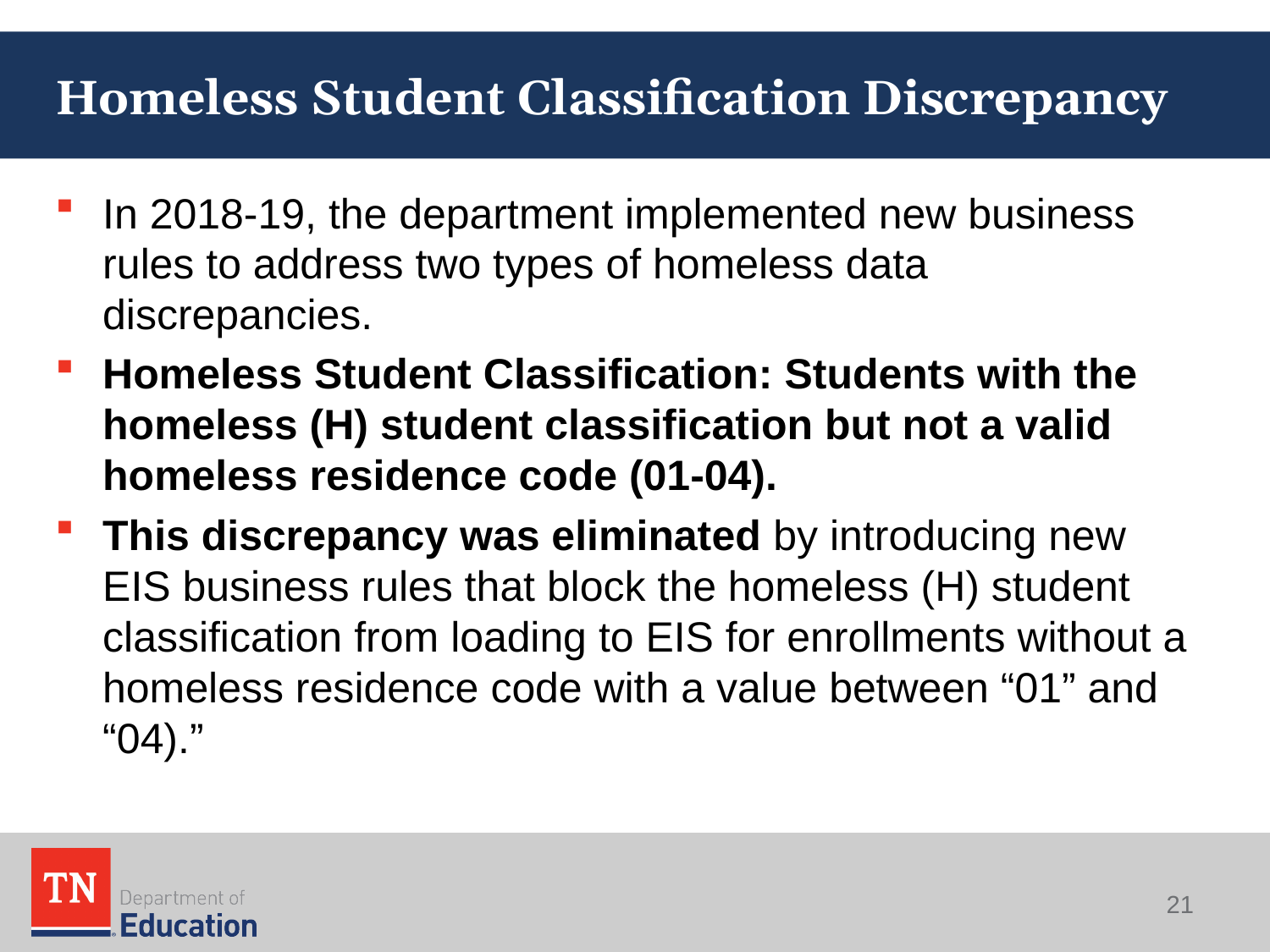

# Homeless Student Classification Discrepancy
In 2018-19, the department implemented new business rules to address two types of homeless data discrepancies.
Homeless Student Classification: Students with the homeless (H) student classification but not a valid homeless residence code (01-04).
This discrepancy was eliminated by introducing new EIS business rules that block the homeless (H) student classification from loading to EIS for enrollments without a homeless residence code with a value between “01” and “04).”

21